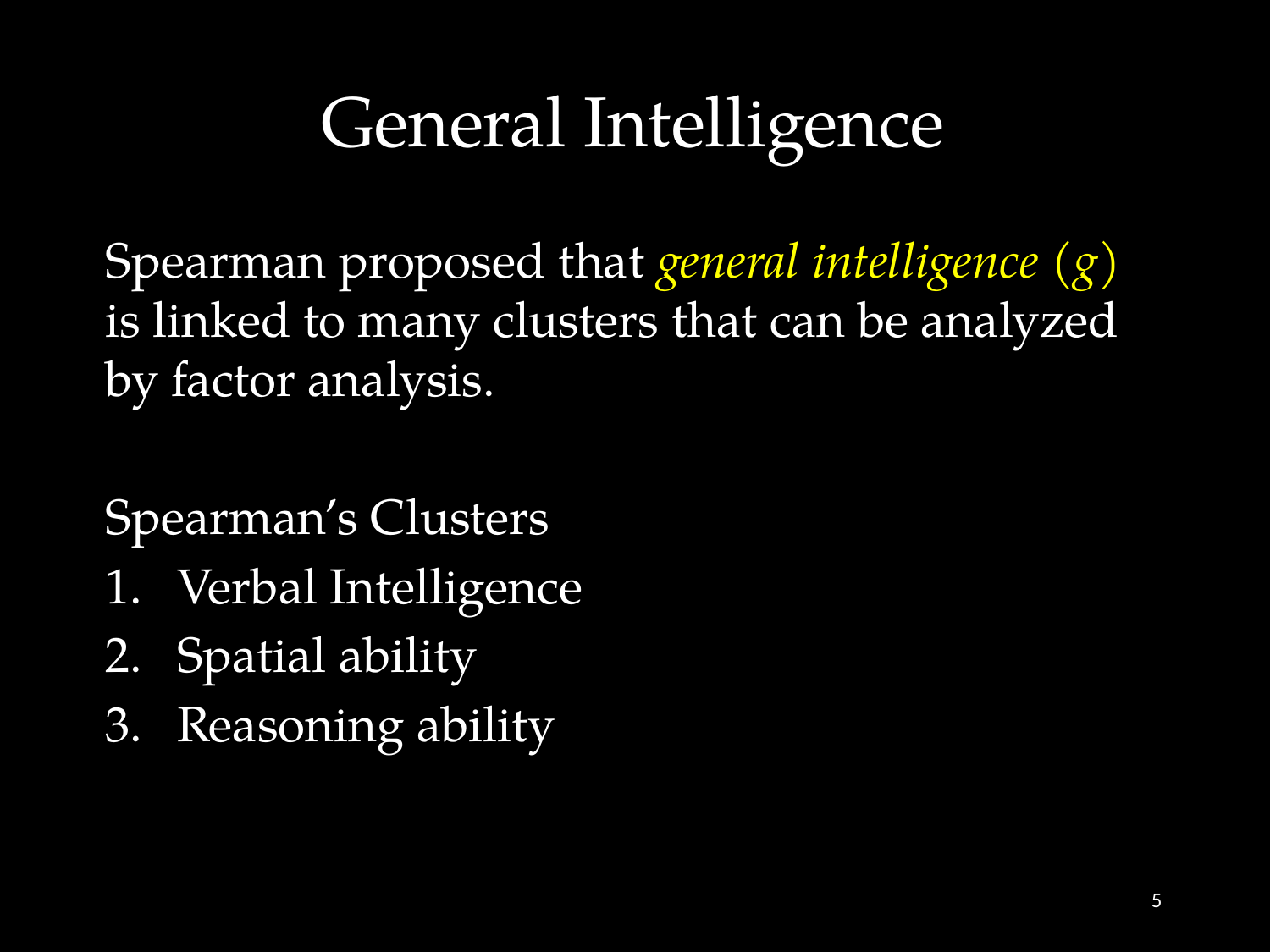

# General Intelligence
Spearman proposed that general intelligence (g) is linked to many clusters that can be analyzed by factor analysis.

Spearman’s Clusters
Verbal Intelligence
Spatial ability
Reasoning ability

5